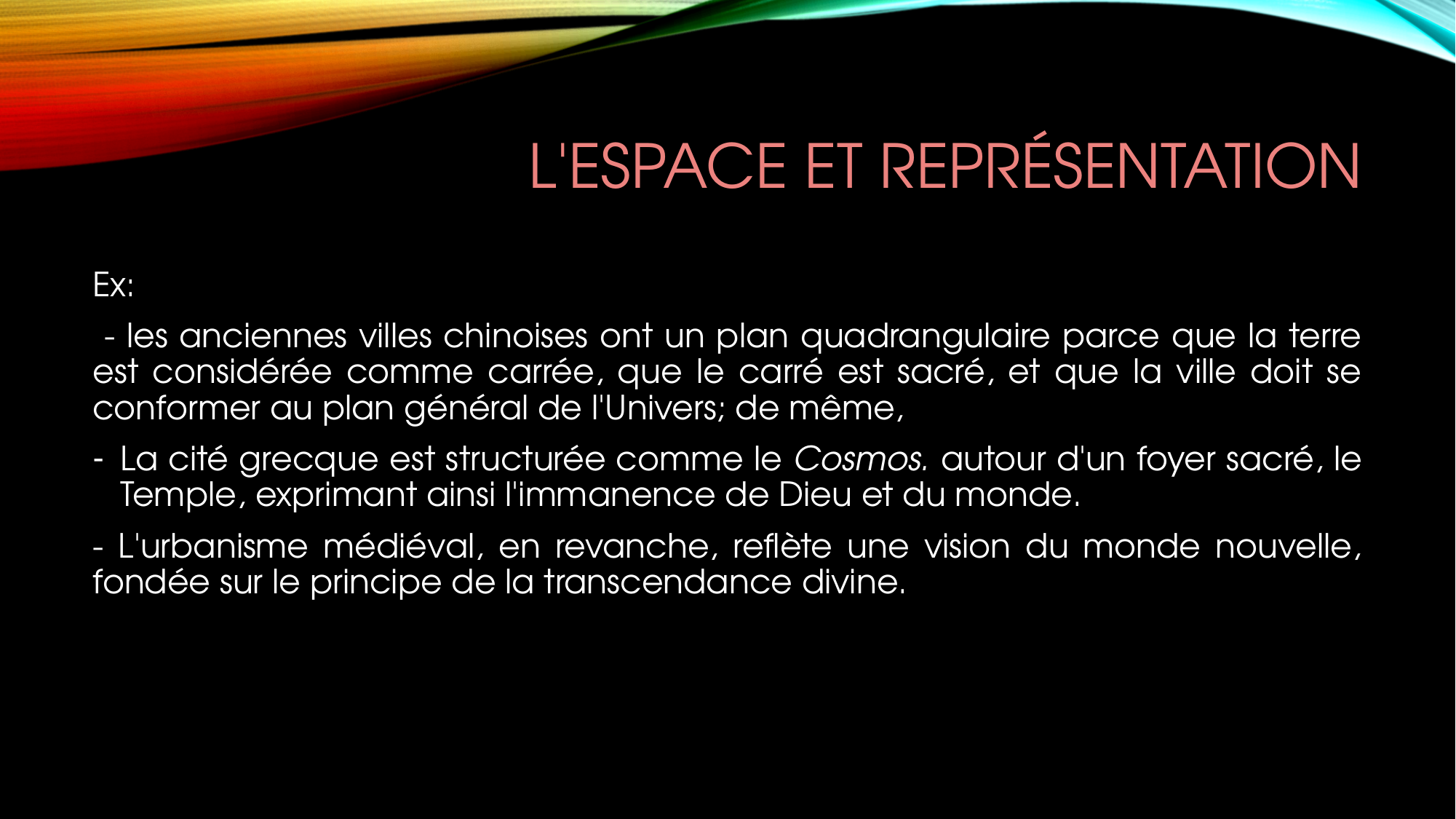

# L'ESPACE et REPRÉSENTATION
Ex:
 - les anciennes villes chinoises ont un plan quadrangulaire parce que la terre est considérée comme carrée, que le carré est sacré, et que la ville doit se conformer au plan général de l'Univers; de même,
La cité grecque est structurée comme le Cosmos. autour d'un foyer sacré, le Temple, exprimant ainsi l'immanence de Dieu et du monde.
- L'urbanisme médiéval, en revanche, reflète une vision du monde nouvelle, fondée sur le principe de la transcendance divine.